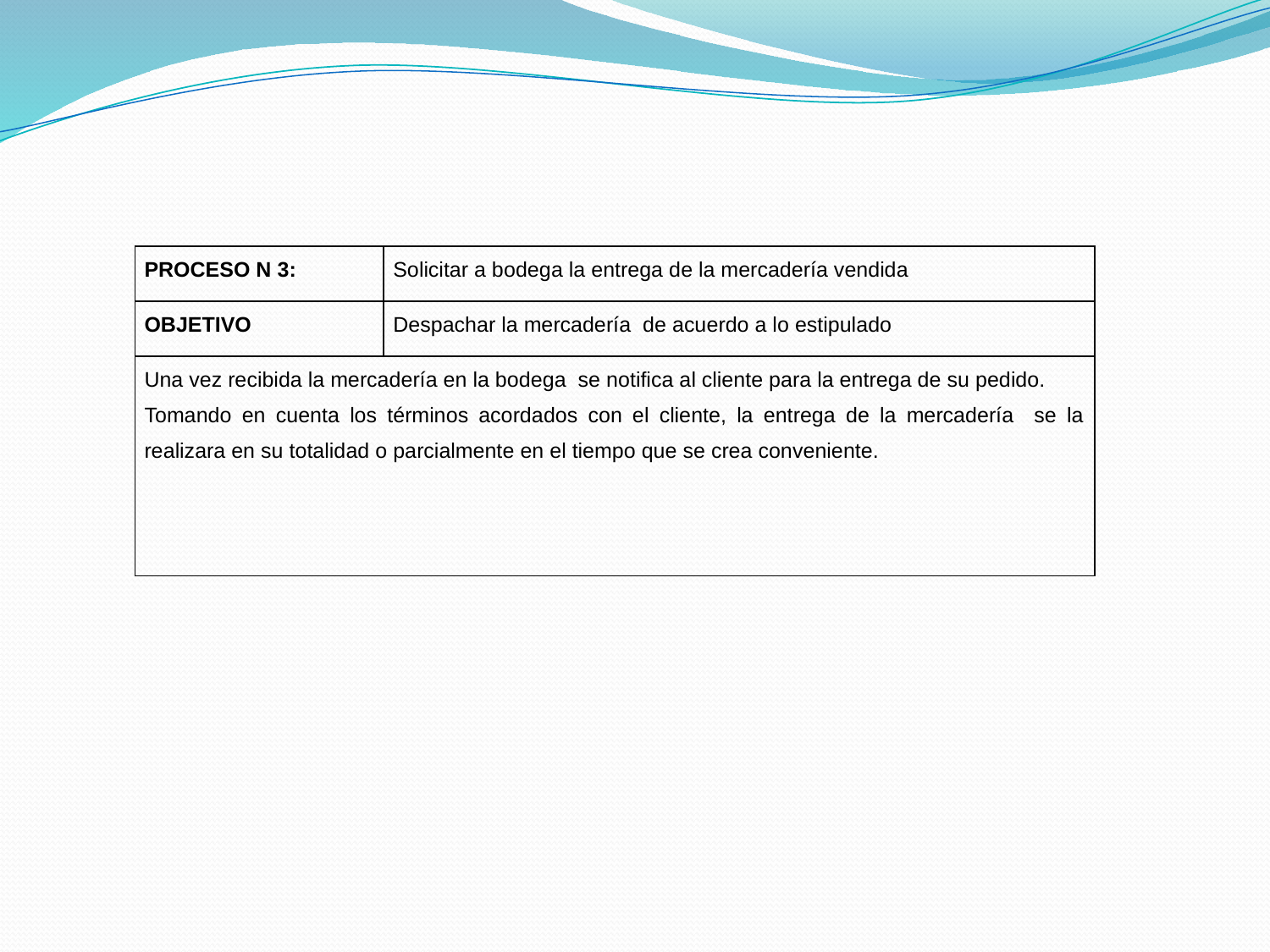

| PROCESO N 3: | Solicitar a bodega la entrega de la mercadería vendida |
| --- | --- |
| OBJETIVO | Despachar la mercadería de acuerdo a lo estipulado |
| Una vez recibida la mercadería en la bodega se notifica al cliente para la entrega de su pedido. Tomando en cuenta los términos acordados con el cliente, la entrega de la mercadería se la realizara en su totalidad o parcialmente en el tiempo que se crea conveniente. |  |